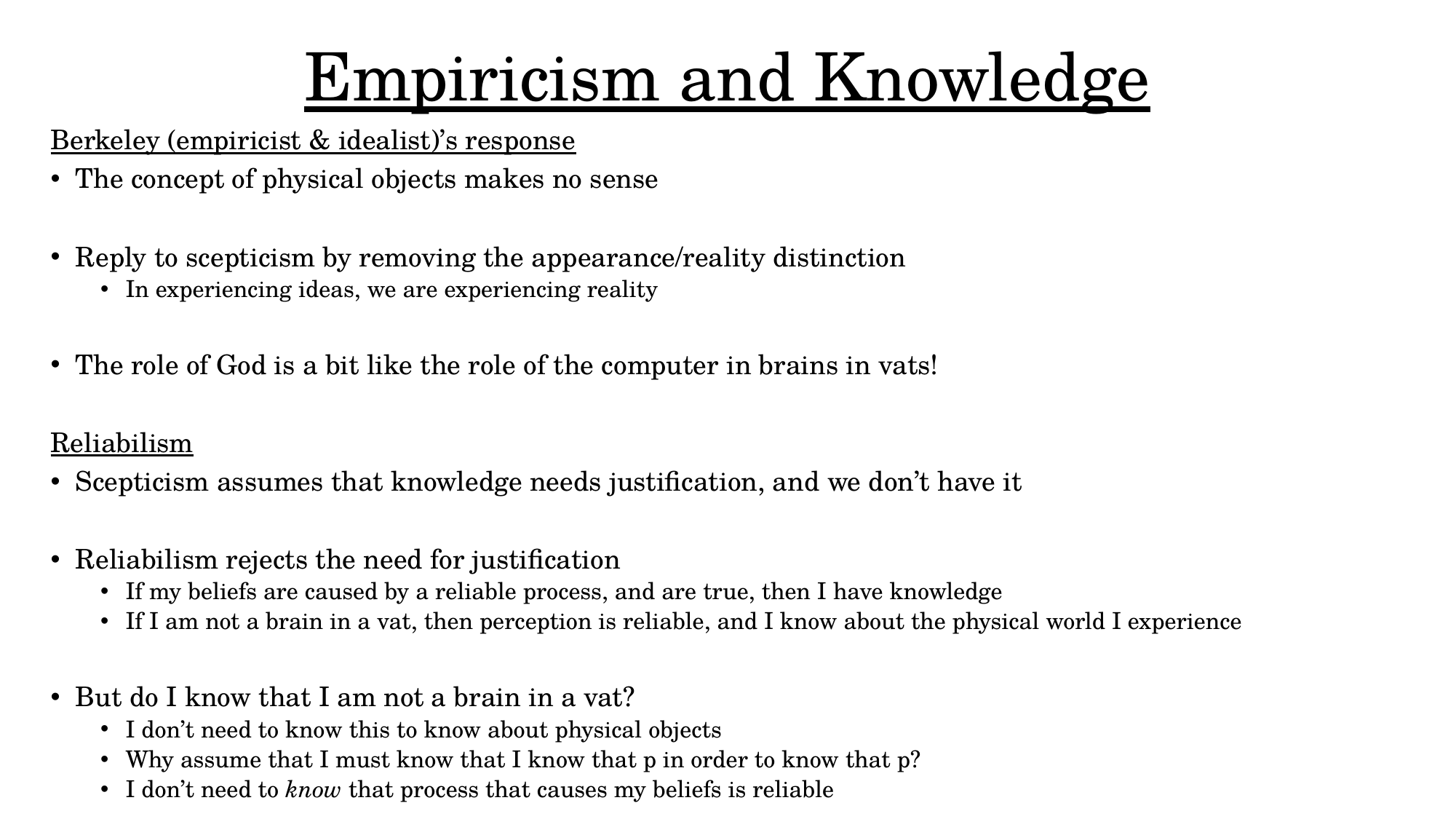

# Empiricism and Knowledge
Berkeley (empiricist & idealist)’s response
The concept of physical objects makes no sense

Reply to scepticism by removing the appearance/reality distinction
In experiencing ideas, we are experiencing reality

The role of God is a bit like the role of the computer in brains in vats!

Reliabilism
Scepticism assumes that knowledge needs justification, and we don’t have it

Reliabilism rejects the need for justification
If my beliefs are caused by a reliable process, and are true, then I have knowledge
If I am not a brain in a vat, then perception is reliable, and I know about the physical world I experience

But do I know that I am not a brain in a vat?
I don’t need to know this to know about physical objects
Why assume that I must know that I know that p in order to know that p?
I don’t need to know that process that causes my beliefs is reliable